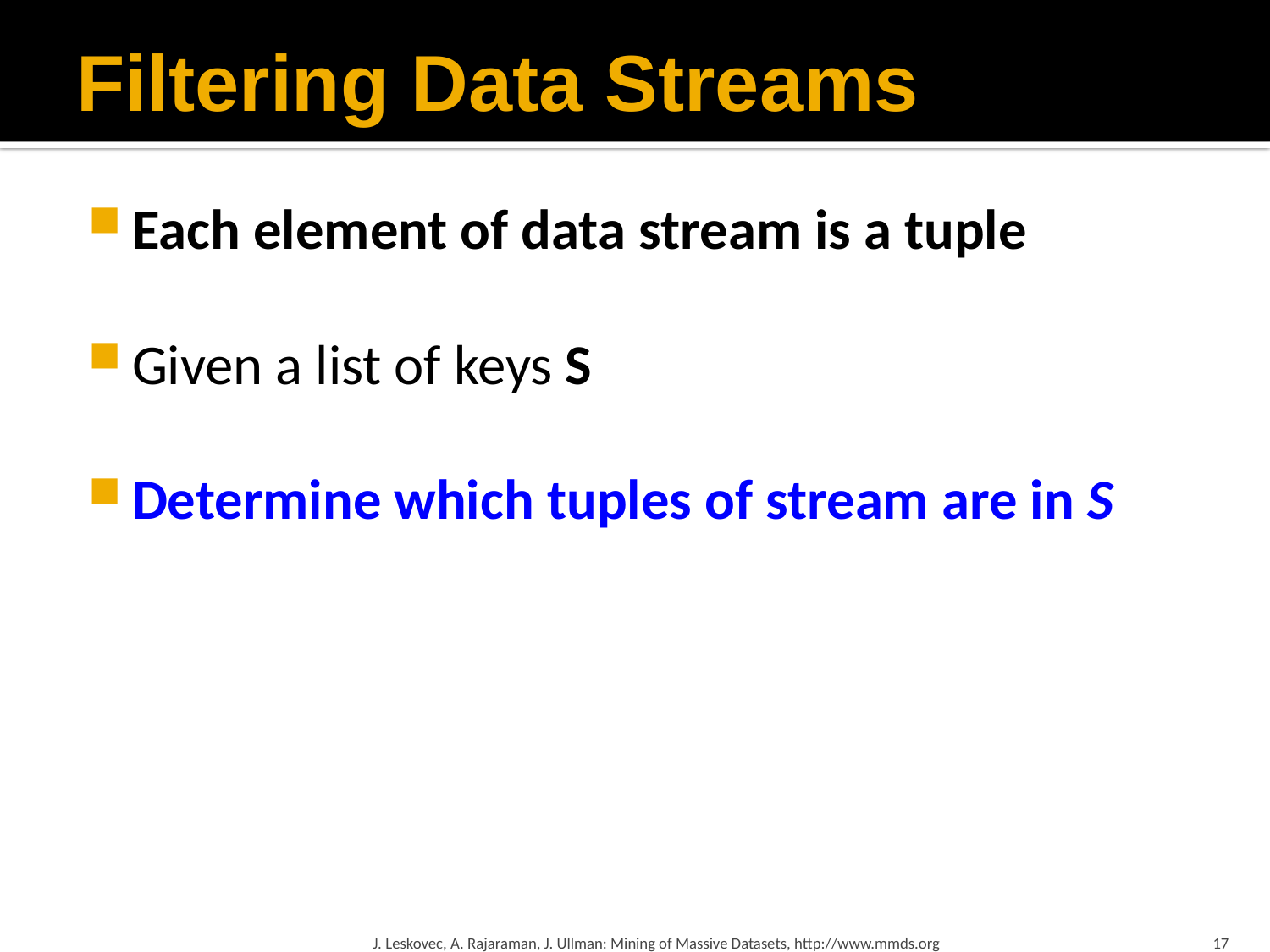

# Filtering Data Streams
Each element of data stream is a tuple

Given a list of keys S

Determine which tuples of stream are in S

J. Leskovec, A. Rajaraman, J. Ullman: Mining of Massive Datasets, http://www.mmds.org
17